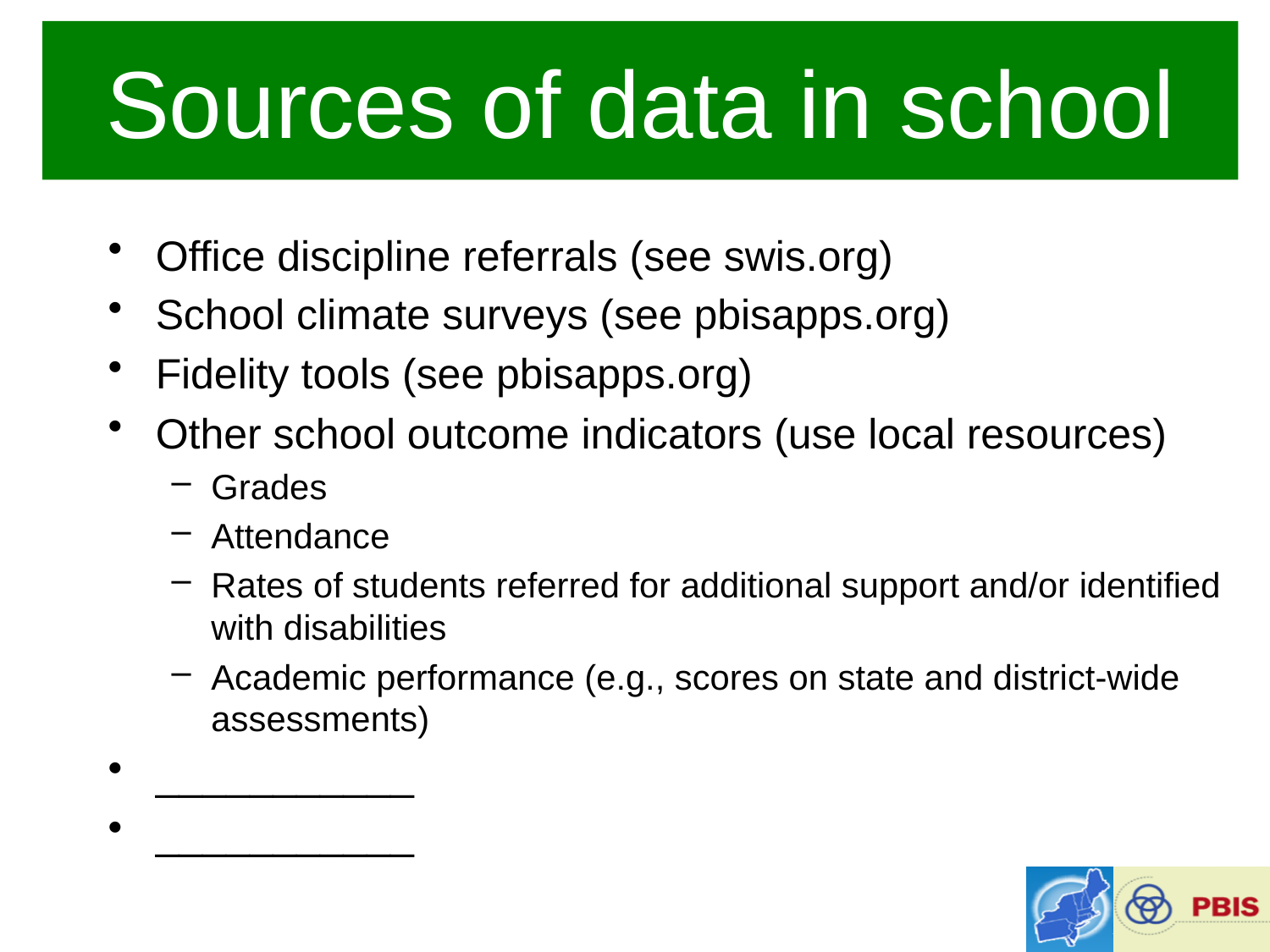

# Sources of data in school
Office discipline referrals (see swis.org)
School climate surveys (see pbisapps.org)
Fidelity tools (see pbisapps.org)
Other school outcome indicators (use local resources)
Grades
Attendance
Rates of students referred for additional support and/or identified with disabilities
Academic performance (e.g., scores on state and district-wide assessments)
___________
___________